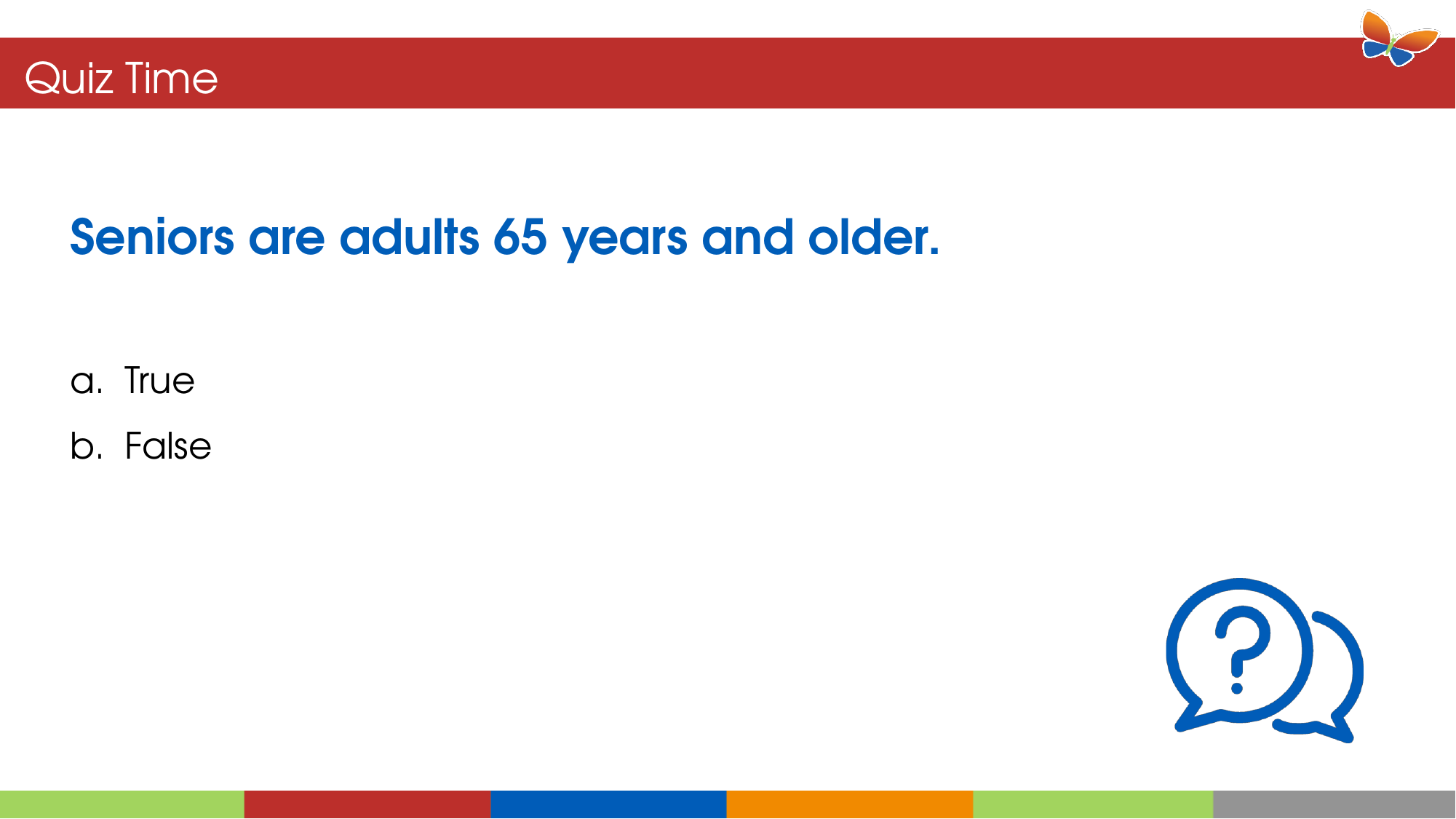

# Quiz Time
Seniors are adults 65 years and older.

True
False